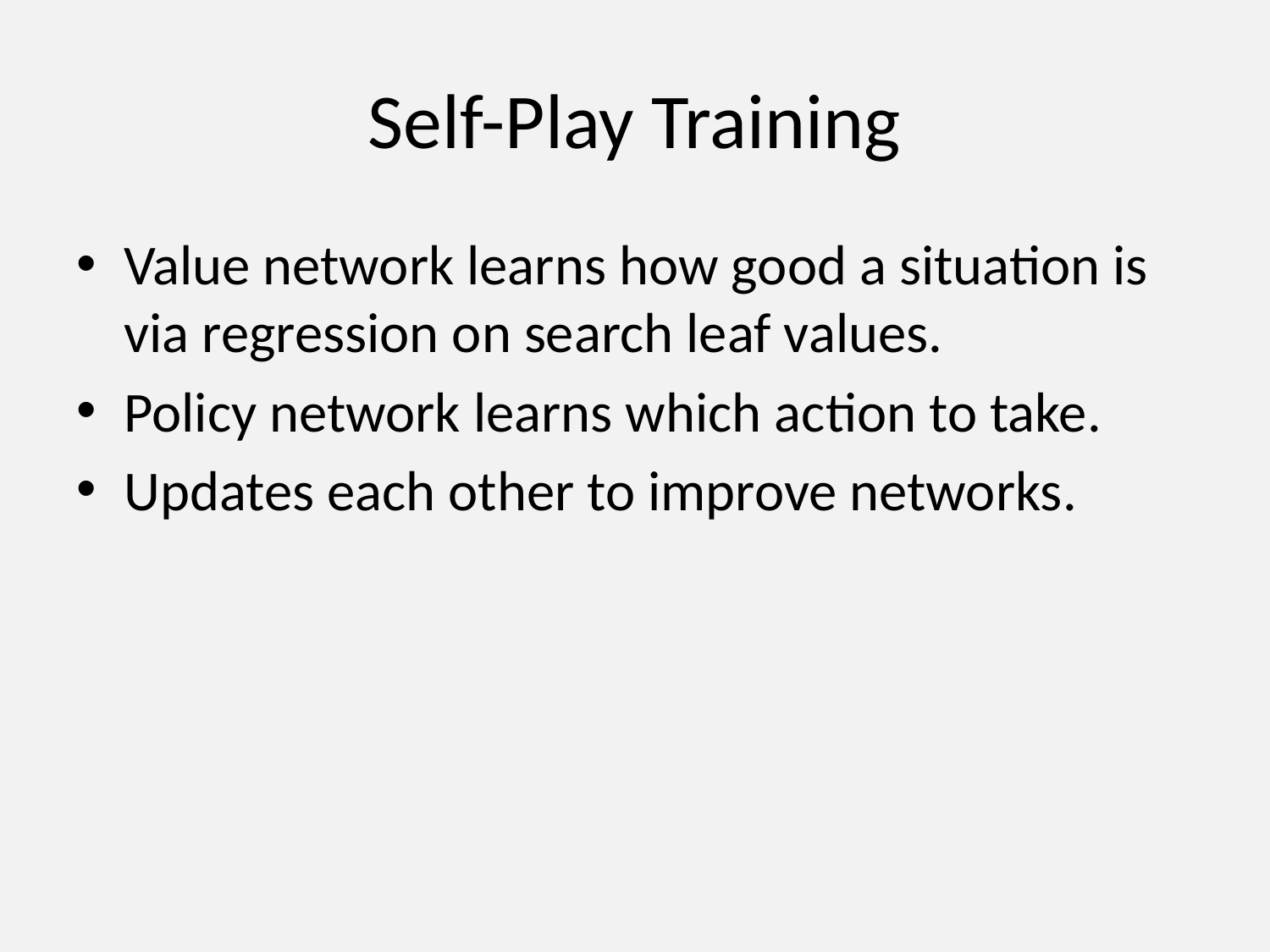

# Self-Play Training
Value network learns how good a situation is via regression on search leaf values.
Policy network learns which action to take.
Updates each other to improve networks.